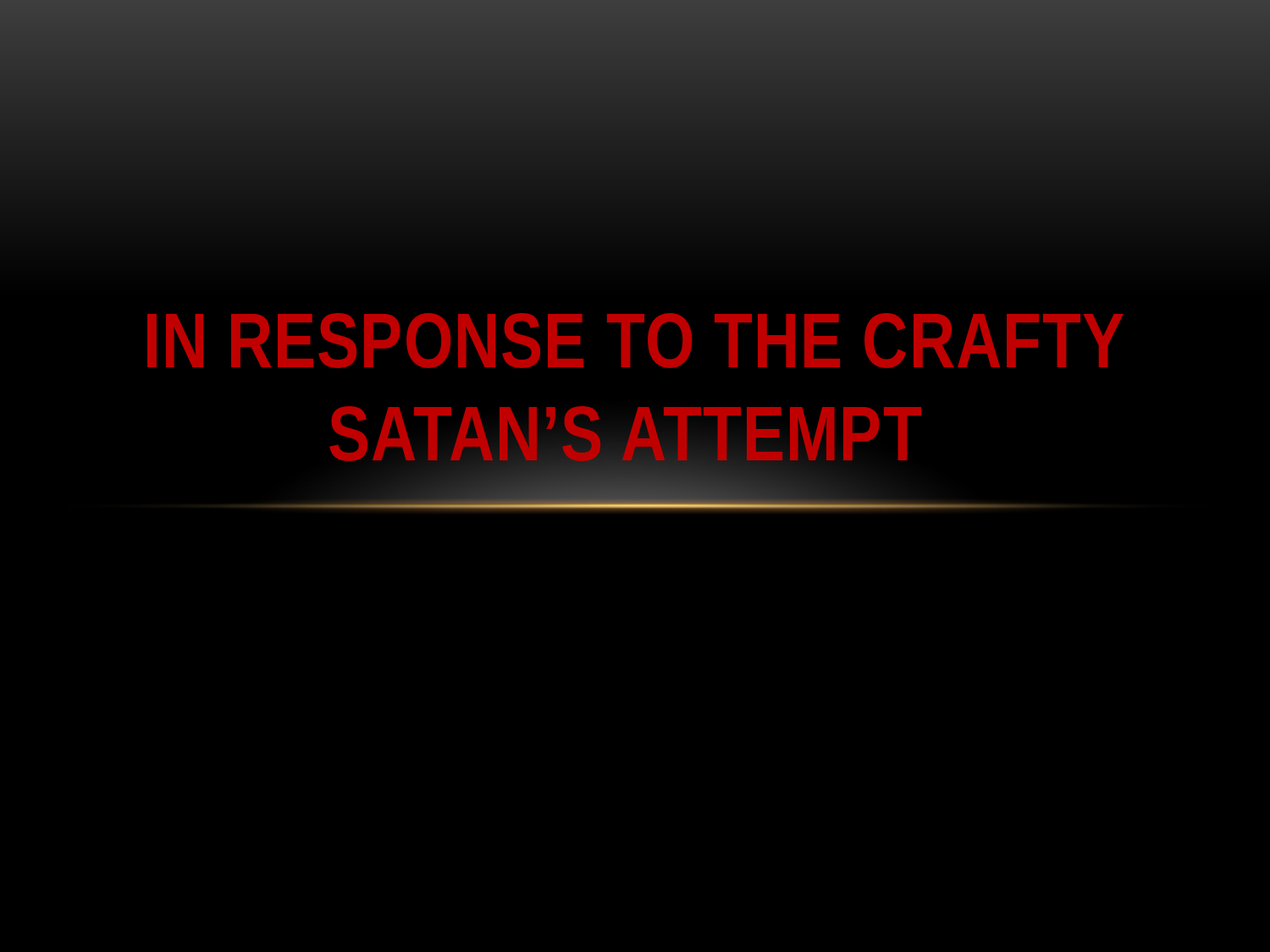

# In response to the crafty Satan’s attempt